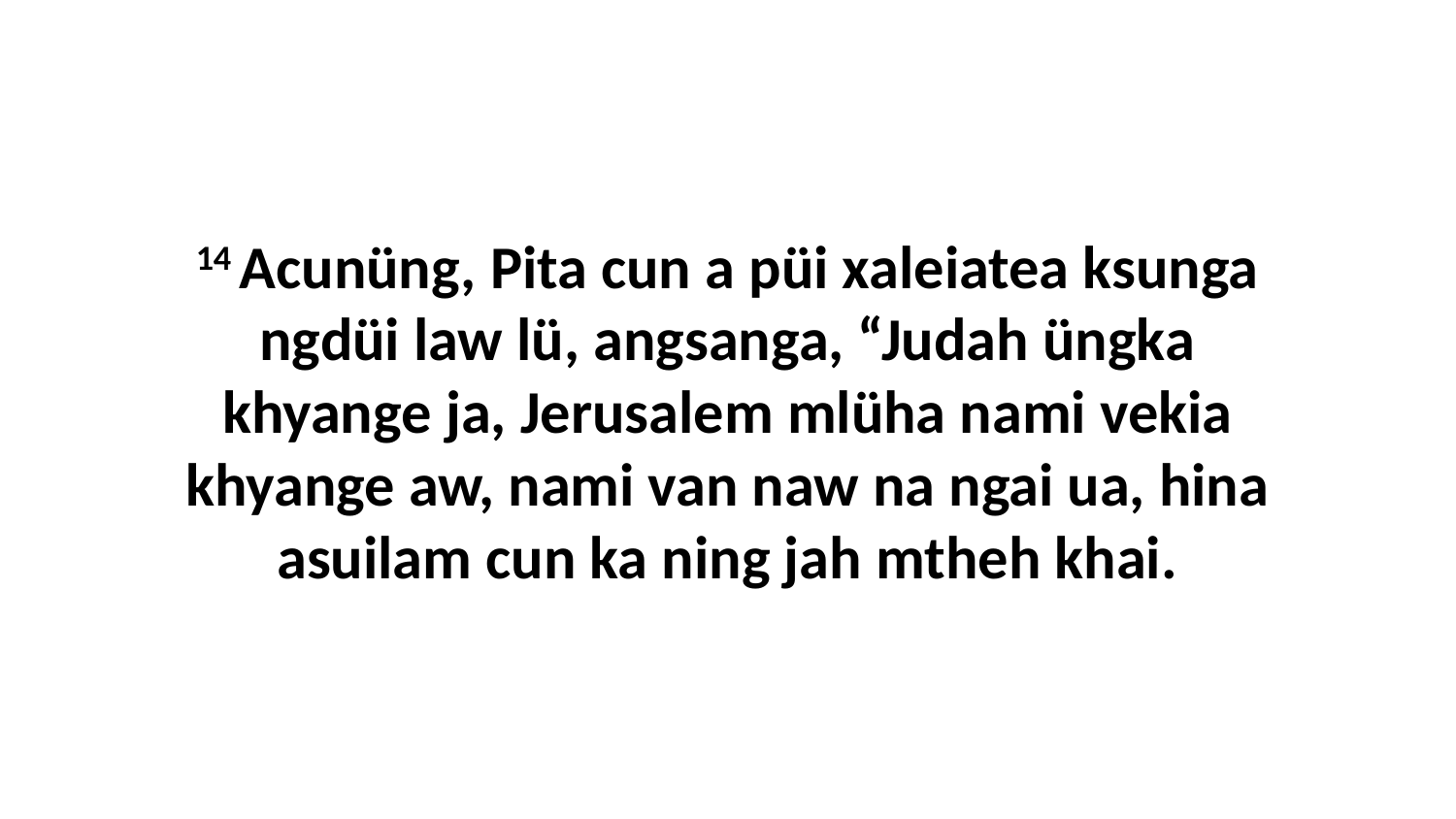

14 Acunüng, Pita cun a püi xaleiatea ksunga ngdüi law lü, angsanga, “Judah üngka khyange ja, Jerusalem mlüha nami vekia khyange aw, nami van naw na ngai ua, hina asuilam cun ka ning jah mtheh khai.